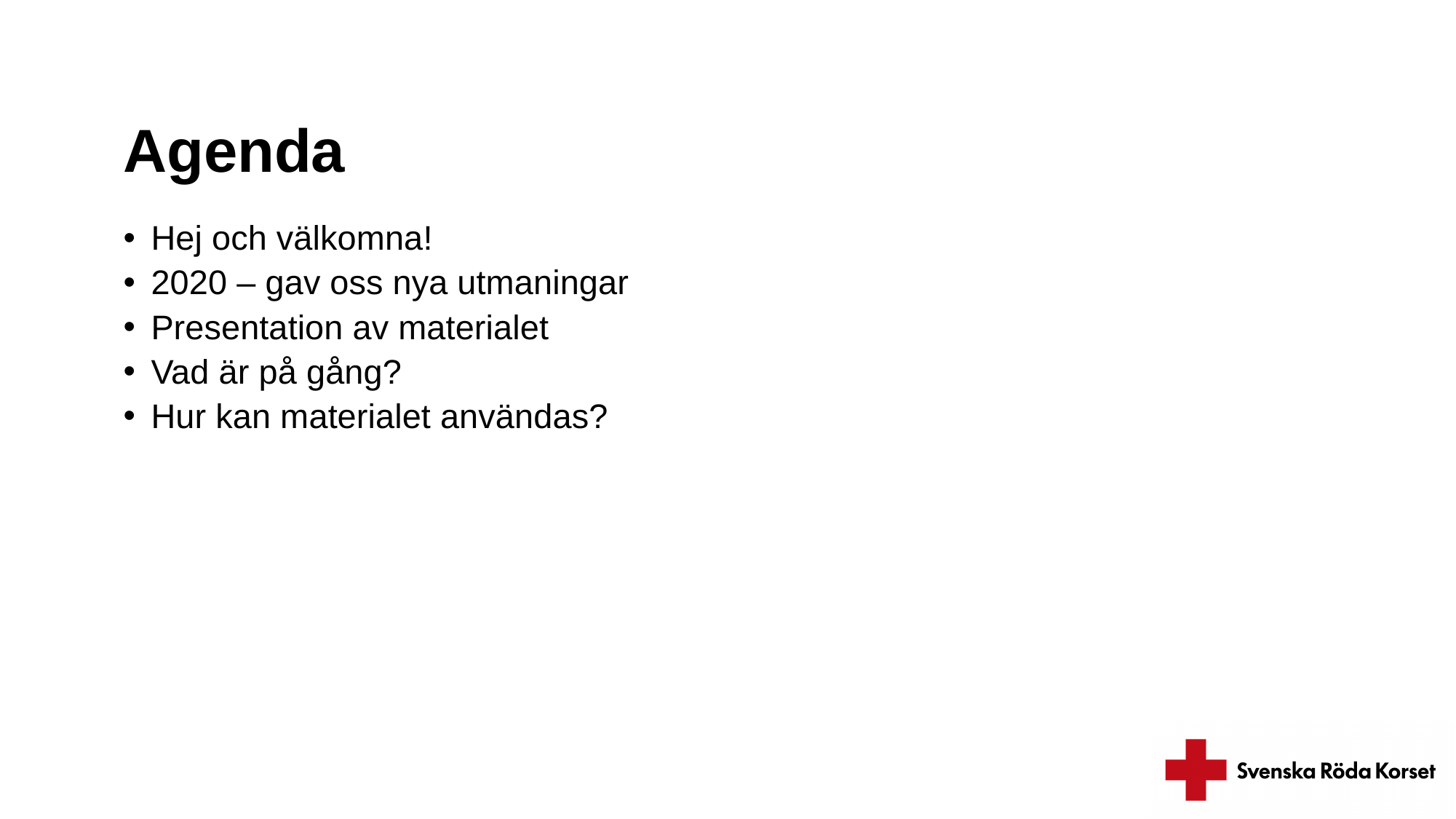

# Agenda
Hej och välkomna!
2020 – gav oss nya utmaningar
Presentation av materialet
Vad är på gång?
Hur kan materialet användas?